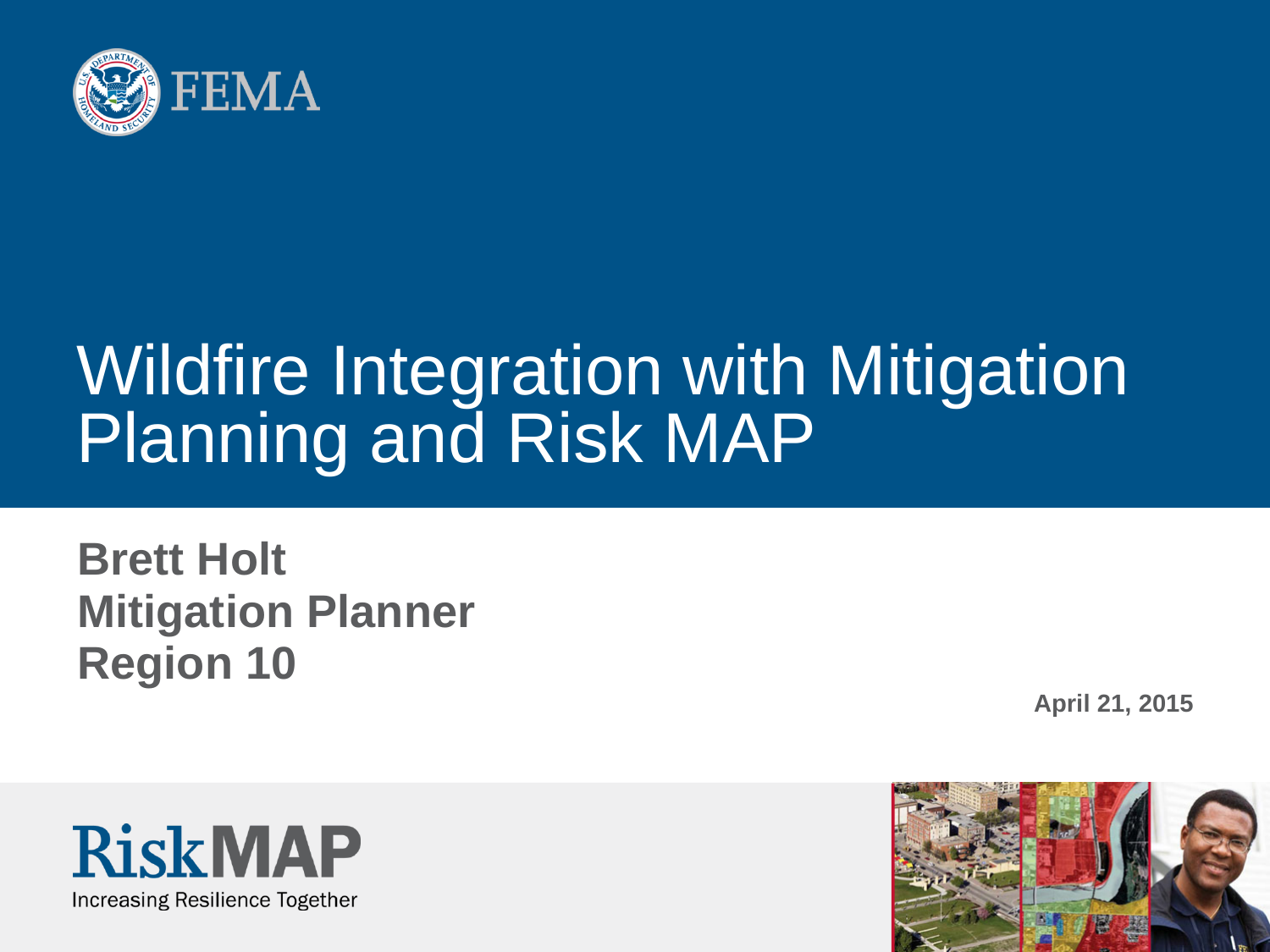

# Wildfire Integration with Mitigation Planning and Risk MAP
Brett Holt
Mitigation Planner
Region 10
April 21, 2015